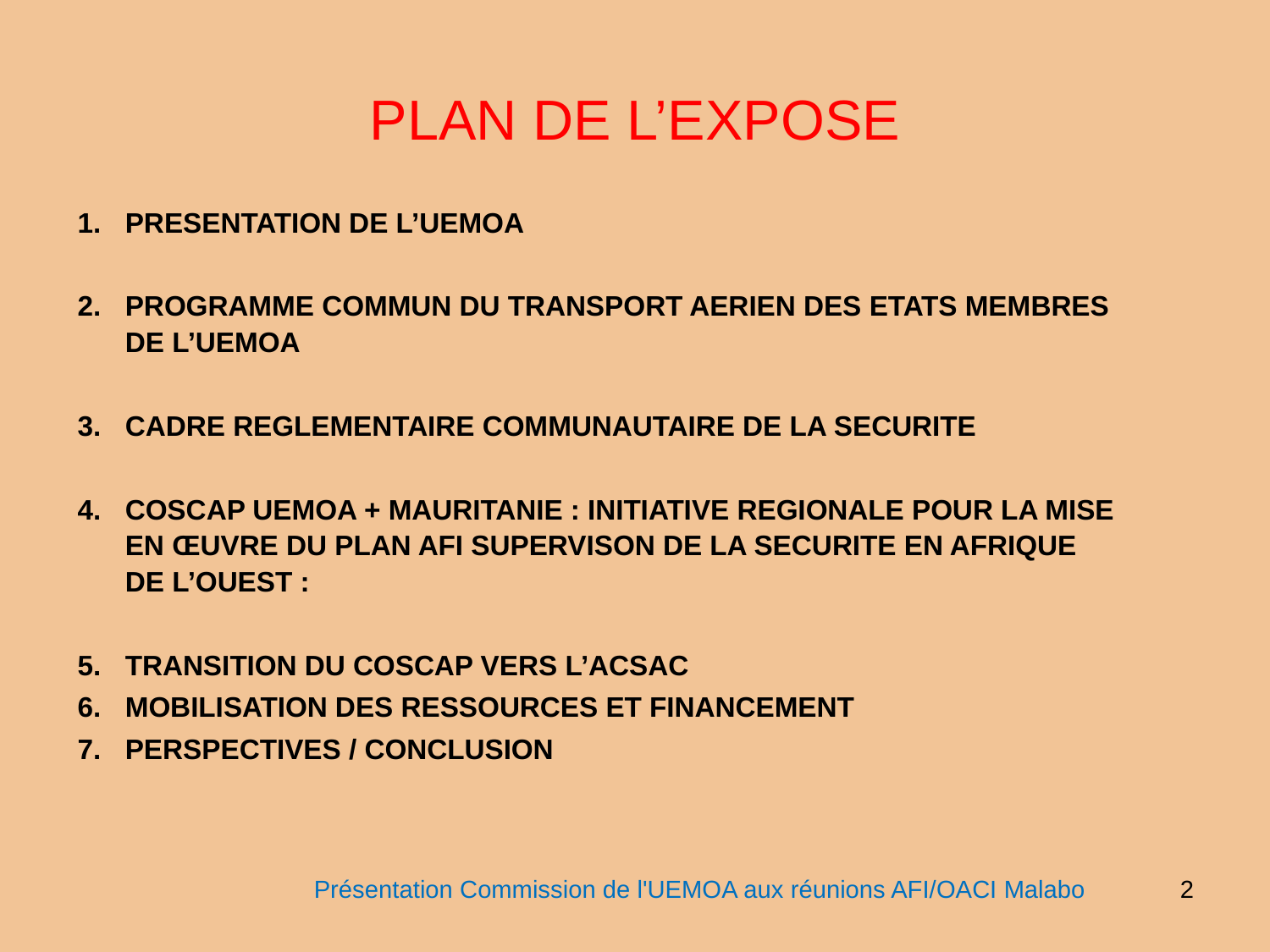

# PLAN DE L’EXPOSE
PRESENTATION DE L’UEMOA

PROGRAMME COMMUN DU TRANSPORT AERIEN DES ETATS MEMBRES DE L’UEMOA

CADRE REGLEMENTAIRE COMMUNAUTAIRE DE LA SECURITE

COSCAP UEMOA + MAURITANIE : INITIATIVE REGIONALE POUR LA MISE EN ŒUVRE DU PLAN AFI SUPERVISON DE LA SECURITE EN AFRIQUE DE L’OUEST :

TRANSITION DU COSCAP VERS L’ACSAC
MOBILISATION DES RESSOURCES ET FINANCEMENT
PERSPECTIVES / CONCLUSION

Présentation Commission de l'UEMOA aux réunions AFI/OACI Malabo
2